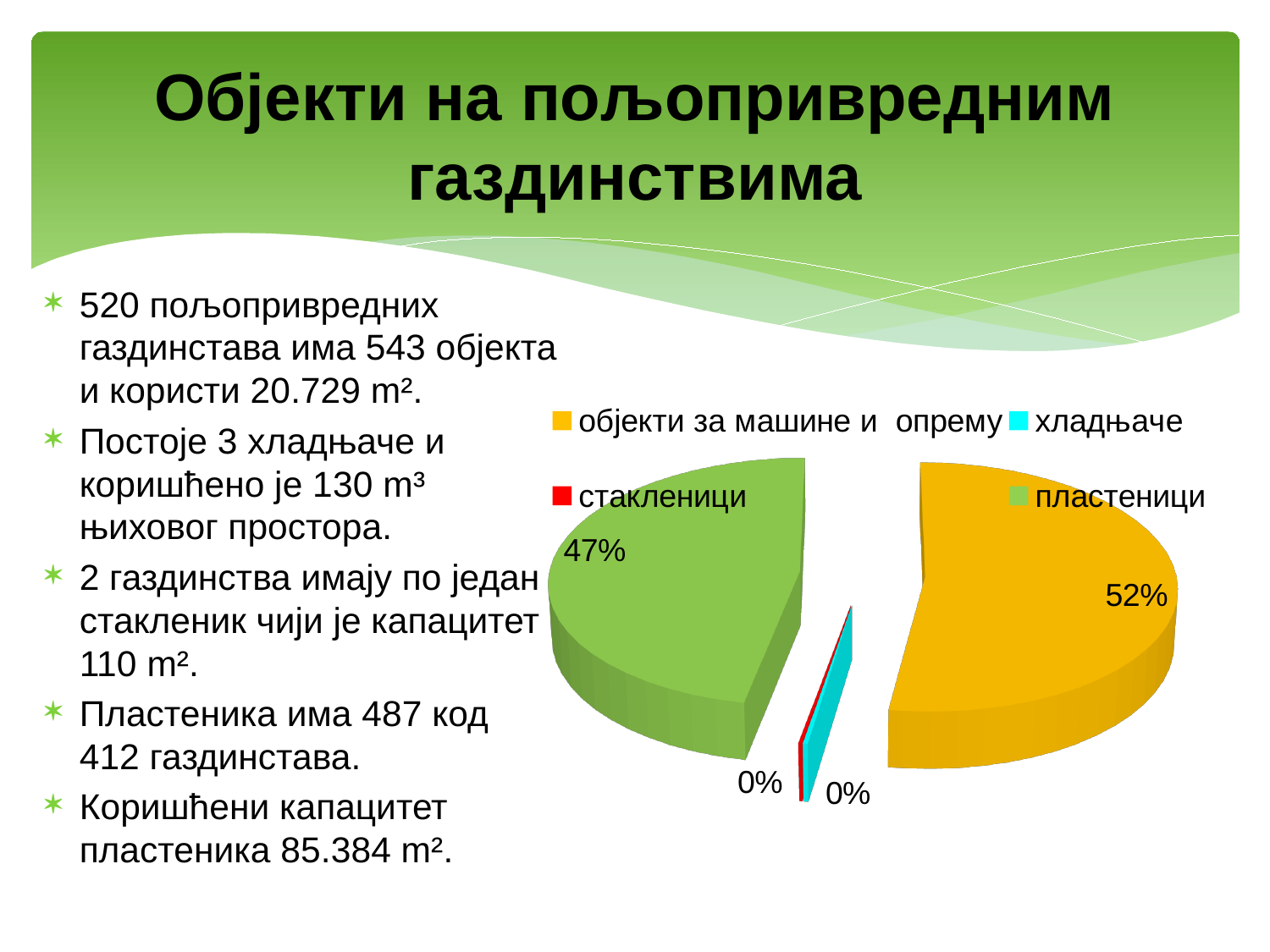

# Објекти на пољопривредним газдинствима

[unsupported chart]

520 пољопривредних газдинстава има 543 објекта и користи 20.729 m².
Постоје 3 хладњаче и коришћено је 130 m³ њиховог простора.
2 газдинства имају по један стакленик чији је капацитет 110 m².
Пластеника има 487 код 412 газдинстава.
Коришћени капацитет пластеника 85.384 m².